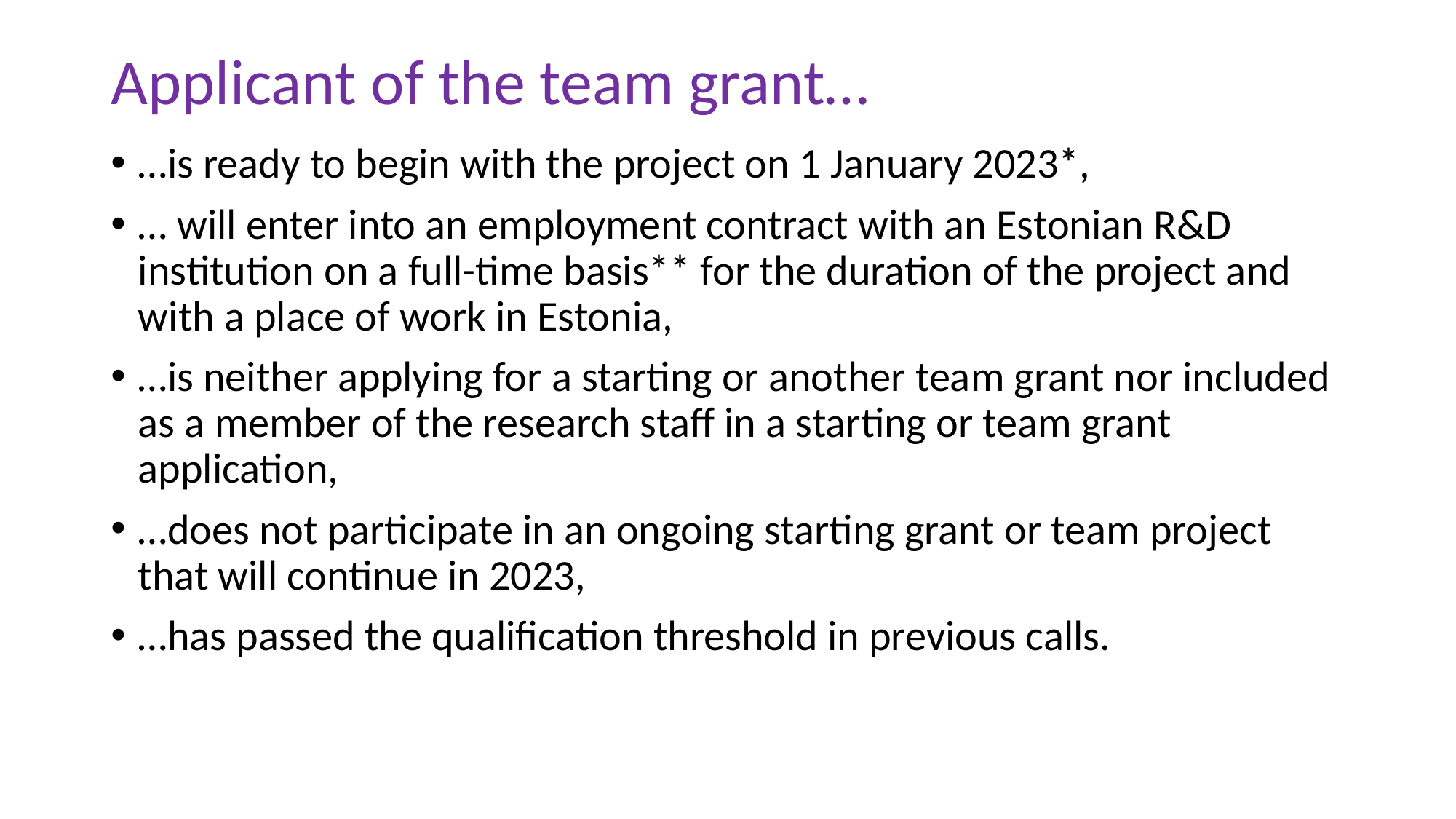

# Applicant of the team grant…
…is ready to begin with the project on 1 January 2023*,
… will enter into an employment contract with an Estonian R&D institution on a full-time basis** for the duration of the project and with a place of work in Estonia,
…is neither applying for a starting or another team grant nor included as a member of the research staff in a starting or team grant application,
…does not participate in an ongoing starting grant or team project that will continue in 2023,
…has passed the qualification threshold in previous calls.